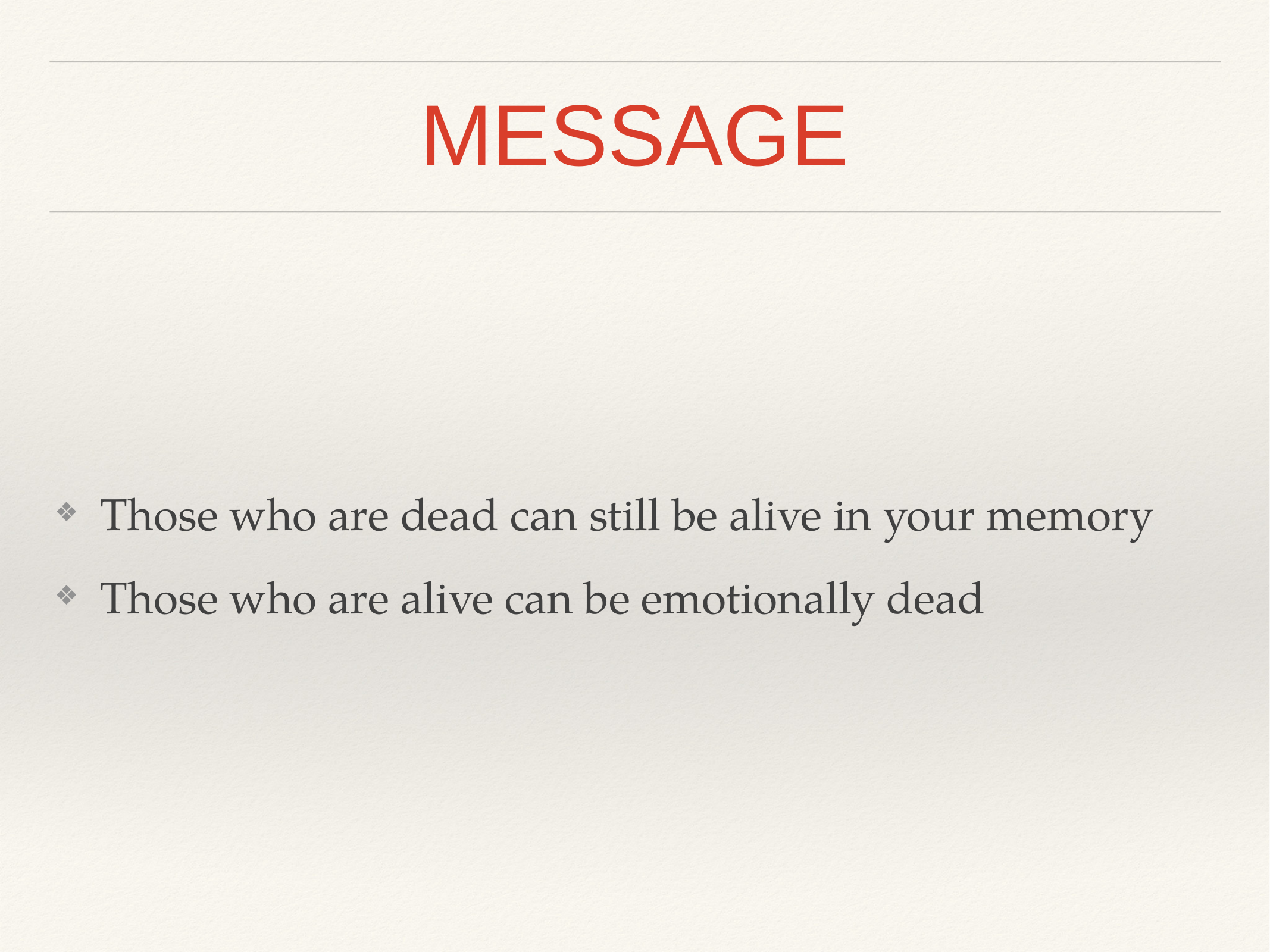

# MESSAGE
Those who are dead can still be alive in your memory
Those who are alive can be emotionally dead
8